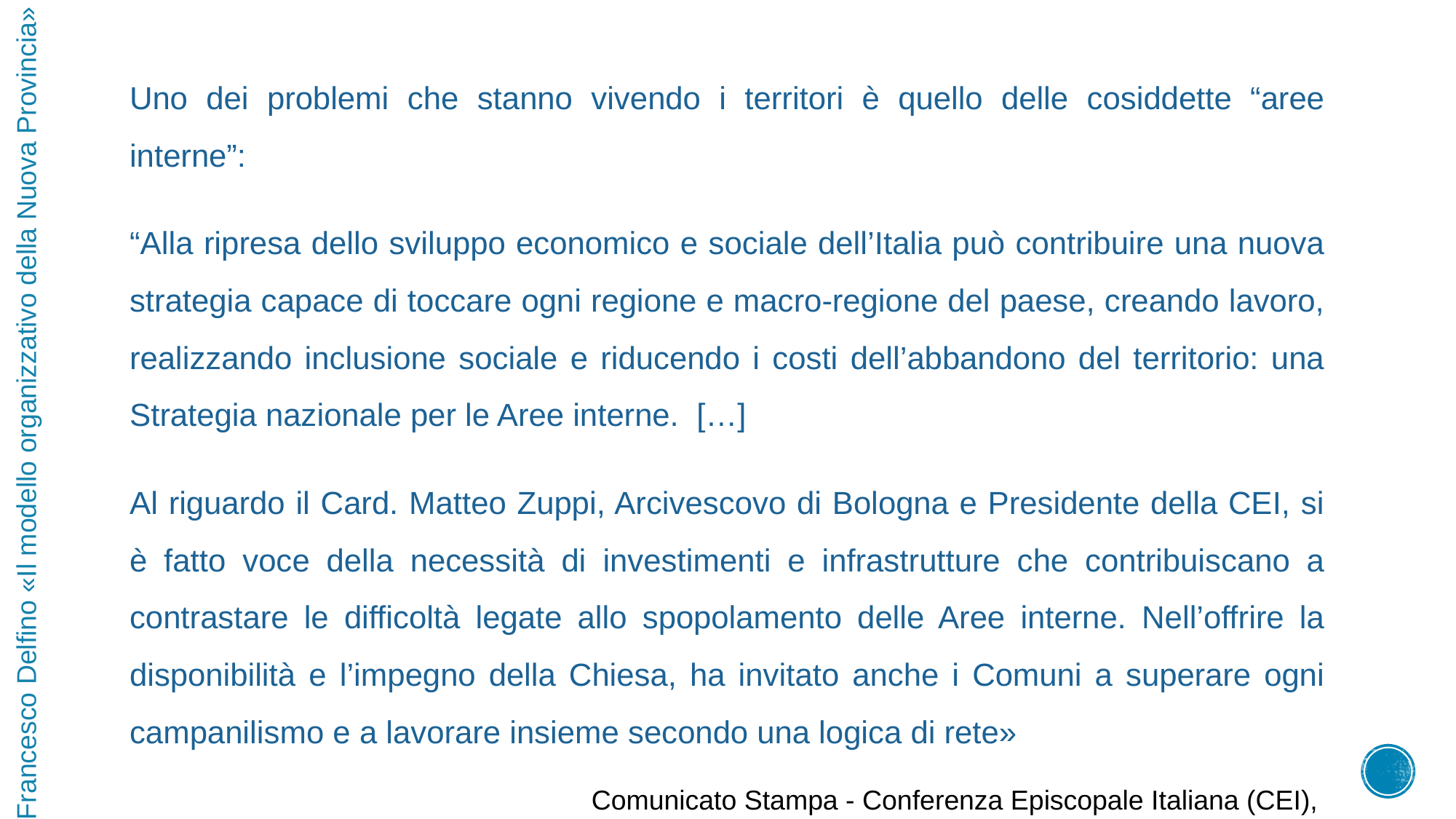

Uno dei problemi che stanno vivendo i territori è quello delle cosiddette “aree interne”:
“Alla ripresa dello sviluppo economico e sociale dell’Italia può contribuire una nuova strategia capace di toccare ogni regione e macro-regione del paese, creando lavoro, realizzando inclusione sociale e riducendo i costi dell’abbandono del territorio: una Strategia nazionale per le Aree interne.  […]
Al riguardo il Card. Matteo Zuppi, Arcivescovo di Bologna e Presidente della CEI, si è fatto voce della necessità di investimenti e infrastrutture che contribuiscano a contrastare le difficoltà legate allo spopolamento delle Aree interne. Nell’offrire la disponibilità e l’impegno della Chiesa, ha invitato anche i Comuni a superare ogni campanilismo e a lavorare insieme secondo una logica di rete»
Comunicato Stampa - Conferenza Episcopale Italiana (CEI),
10-11 luglio 2023 – Benevento – Incontro sulle “Aree Interne”
Francesco Delfino «Il modello organizzativo della Nuova Provincia»